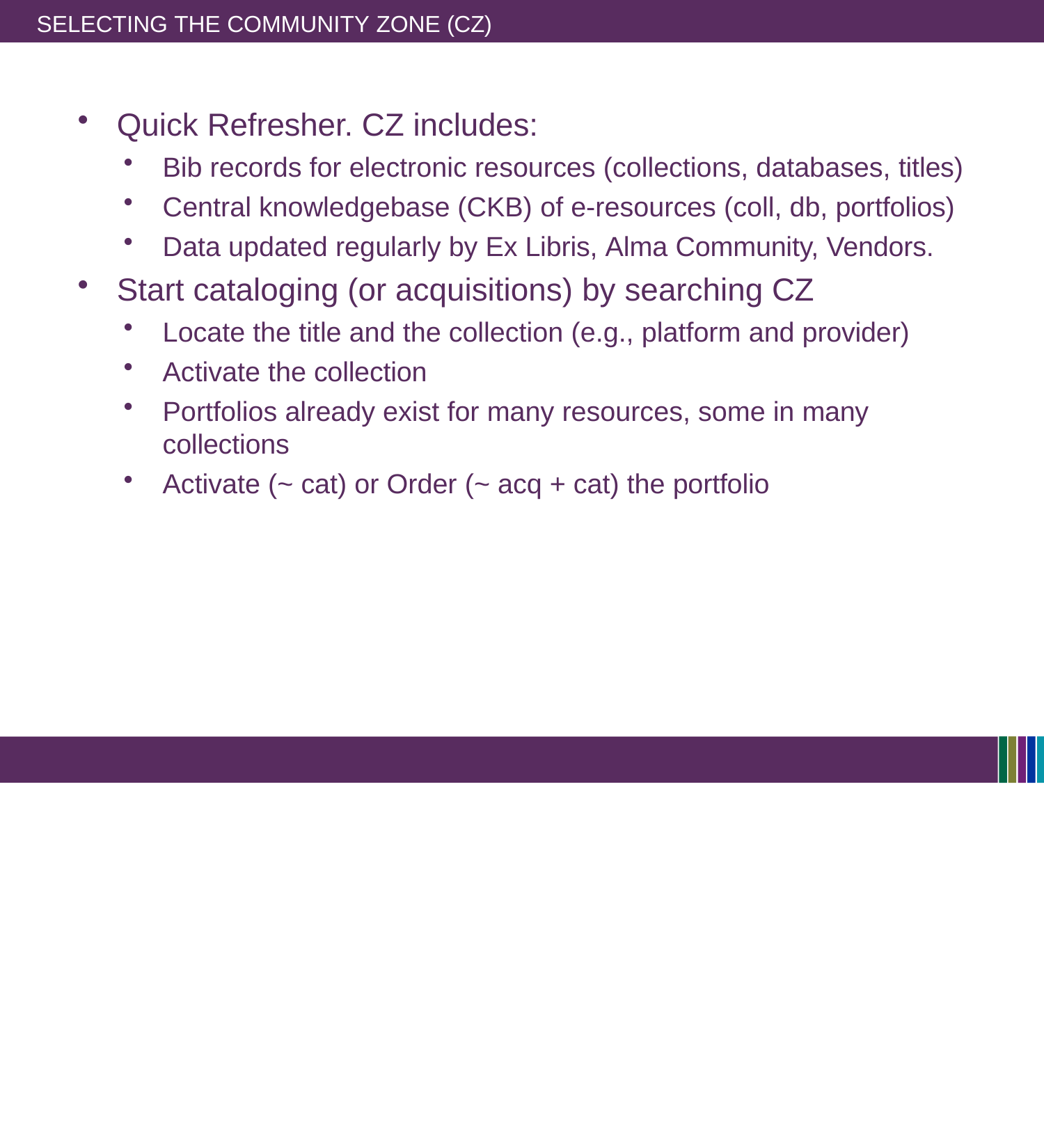

SELECTING THE COMMUNITY ZONE (CZ)

Quick Refresher. CZ includes:
Bib records for electronic resources (collections, databases, titles)
Central knowledgebase (CKB) of e-resources (coll, db, portfolios)
Data updated regularly by Ex Libris, Alma Community, Vendors.
Start cataloging (or acquisitions) by searching CZ
Locate the title and the collection (e.g., platform and provider)
Activate the collection
Portfolios already exist for many resources, some in many collections
Activate (~ cat) or Order (~ acq + cat) the portfolio